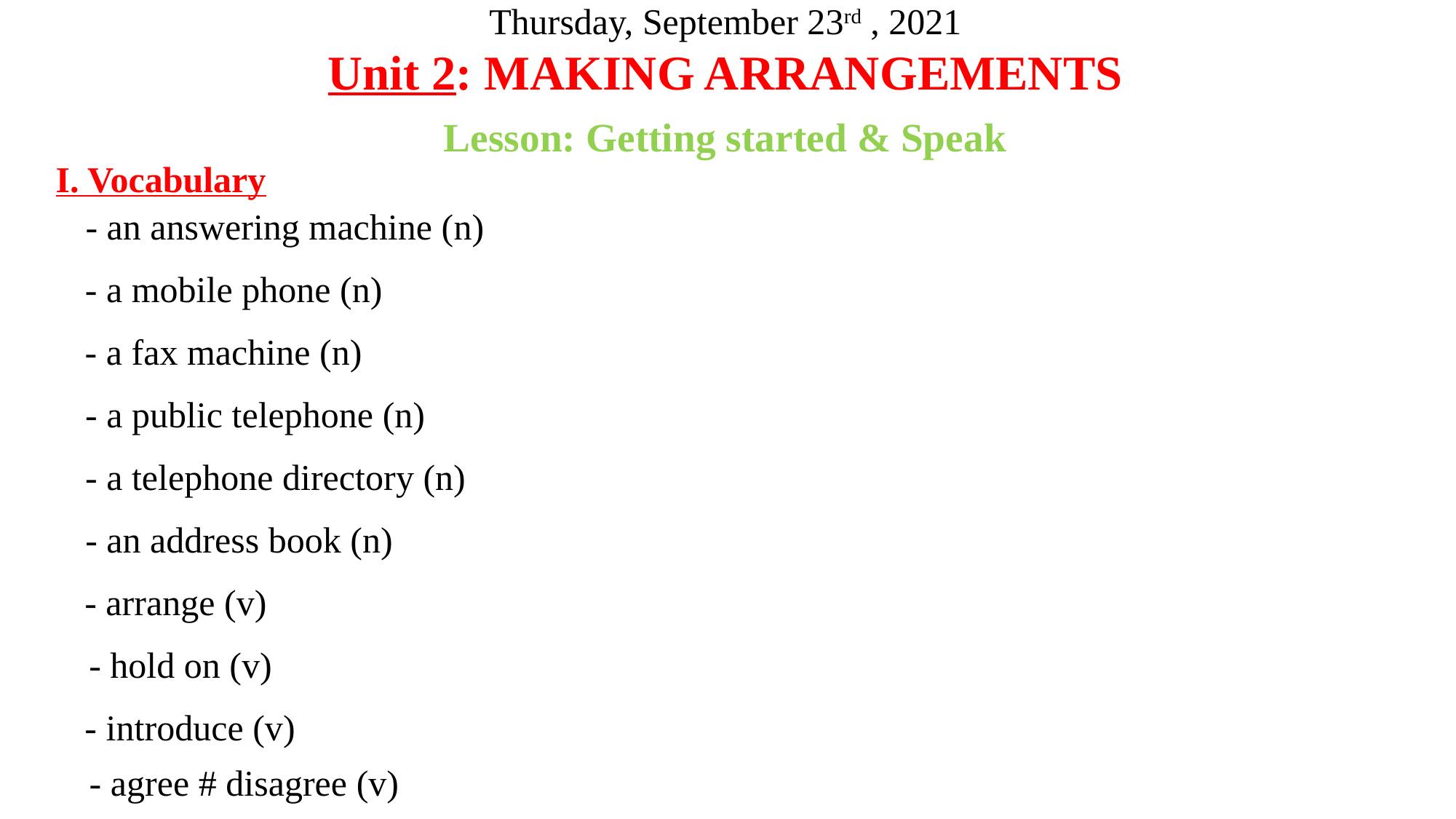

Thursday, September 23rd , 2021
Unit 2: MAKING ARRANGEMENTS
Lesson: Getting started & Speak
I. Vocabulary
- an answering machine (n)
- a mobile phone (n)
- a fax machine (n)
- a public telephone (n)
- a telephone directory (n)
- an address book (n)
- arrange (v)
- hold on (v)
- introduce (v)
- agree # disagree (v)